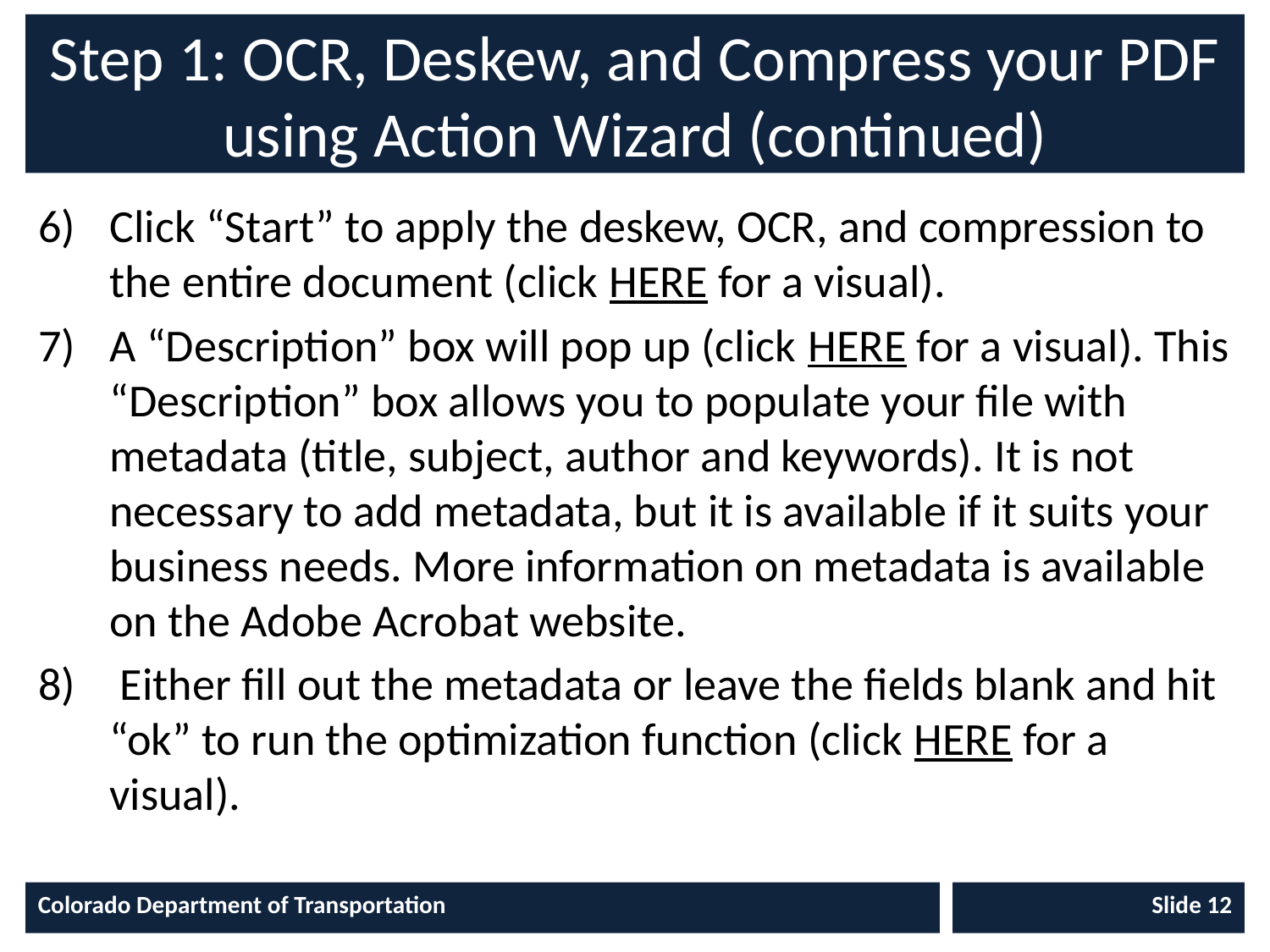

# Step 1: OCR, Deskew, and Compress your PDF using Action Wizard (continued)
Click “Start” to apply the deskew, OCR, and compression to the entire document (click HERE for a visual).
A “Description” box will pop up (click HERE for a visual). This “Description” box allows you to populate your file with metadata (title, subject, author and keywords). It is not necessary to add metadata, but it is available if it suits your business needs. More information on metadata is available on the Adobe Acrobat website.
 Either fill out the metadata or leave the fields blank and hit “ok” to run the optimization function (click HERE for a visual).
Colorado Department of Transportation
Slide 12